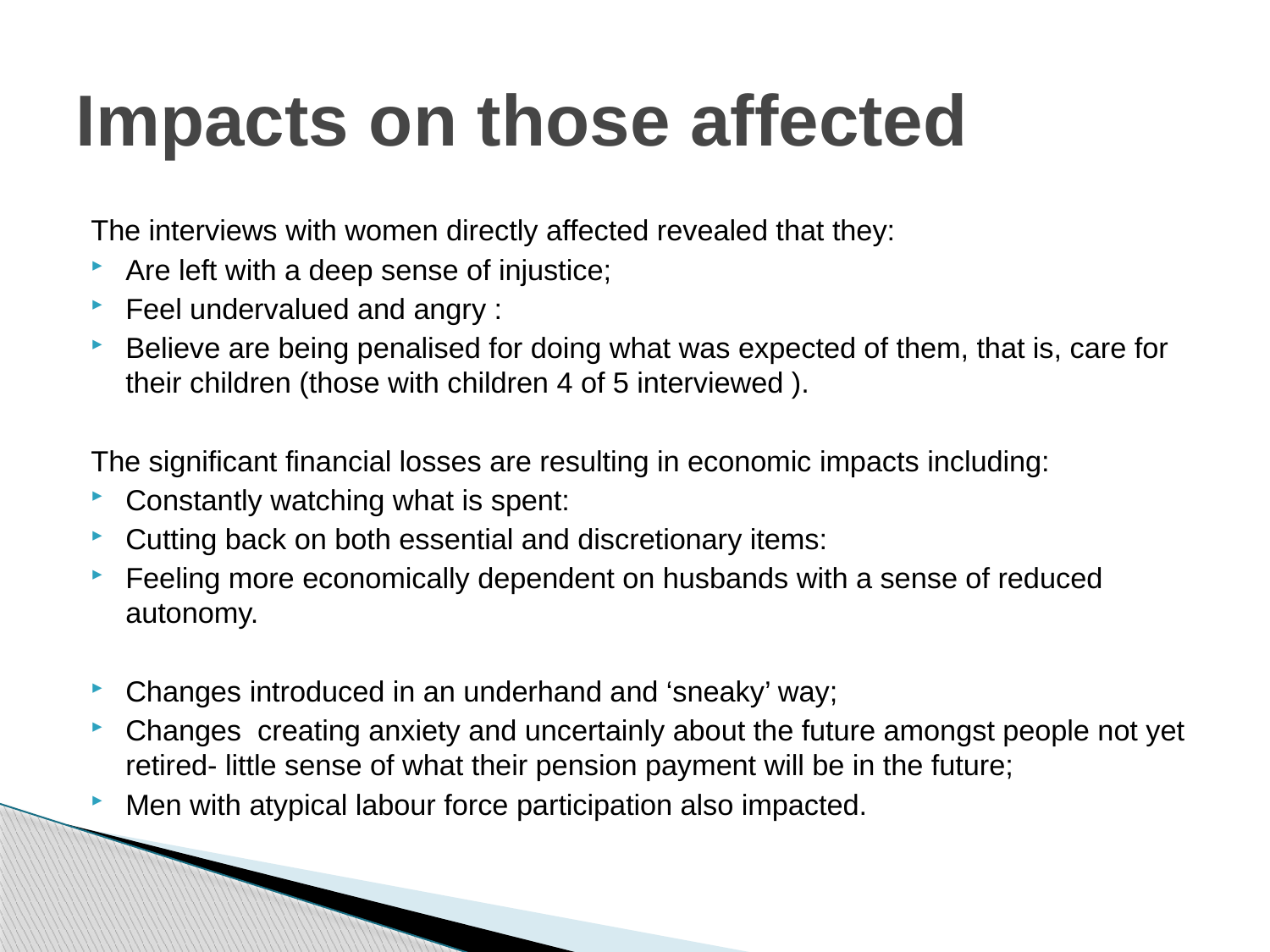

# Impacts on those affected
The interviews with women directly affected revealed that they:
Are left with a deep sense of injustice;
Feel undervalued and angry :
Believe are being penalised for doing what was expected of them, that is, care for their children (those with children 4 of 5 interviewed ).

The significant financial losses are resulting in economic impacts including:
Constantly watching what is spent:
Cutting back on both essential and discretionary items:
Feeling more economically dependent on husbands with a sense of reduced autonomy.

Changes introduced in an underhand and ‘sneaky’ way;
Changes  creating anxiety and uncertainly about the future amongst people not yet retired- little sense of what their pension payment will be in the future;
Men with atypical labour force participation also impacted.